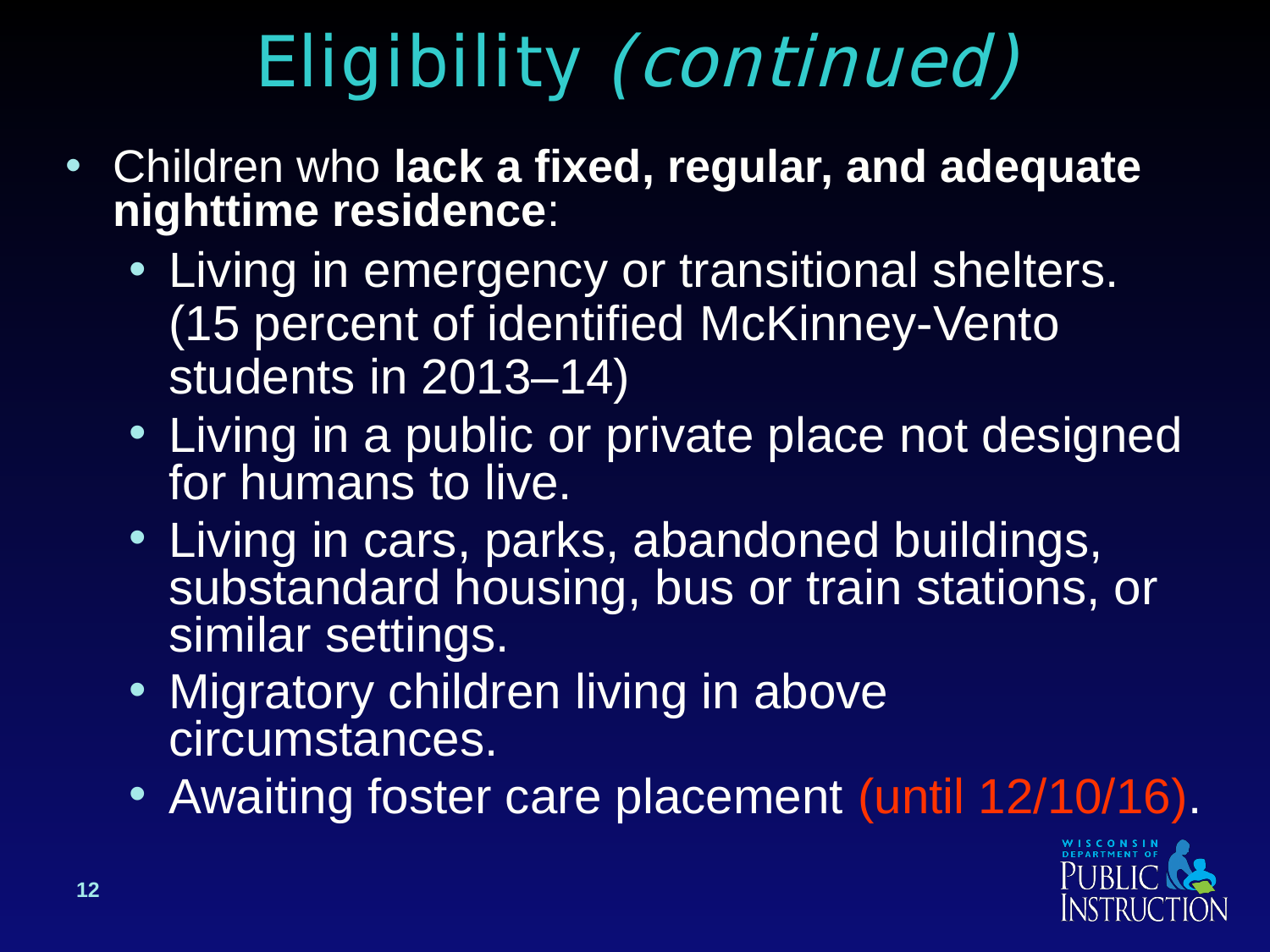

# Eligibility (continued)
Children who lack a fixed, regular, and adequate nighttime residence:
Living in emergency or transitional shelters. (15 percent of identified McKinney-Vento students in 2013–14)
Living in a public or private place not designed for humans to live.
Living in cars, parks, abandoned buildings, substandard housing, bus or train stations, or similar settings.
Migratory children living in above circumstances.
Awaiting foster care placement (until 12/10/16).
12